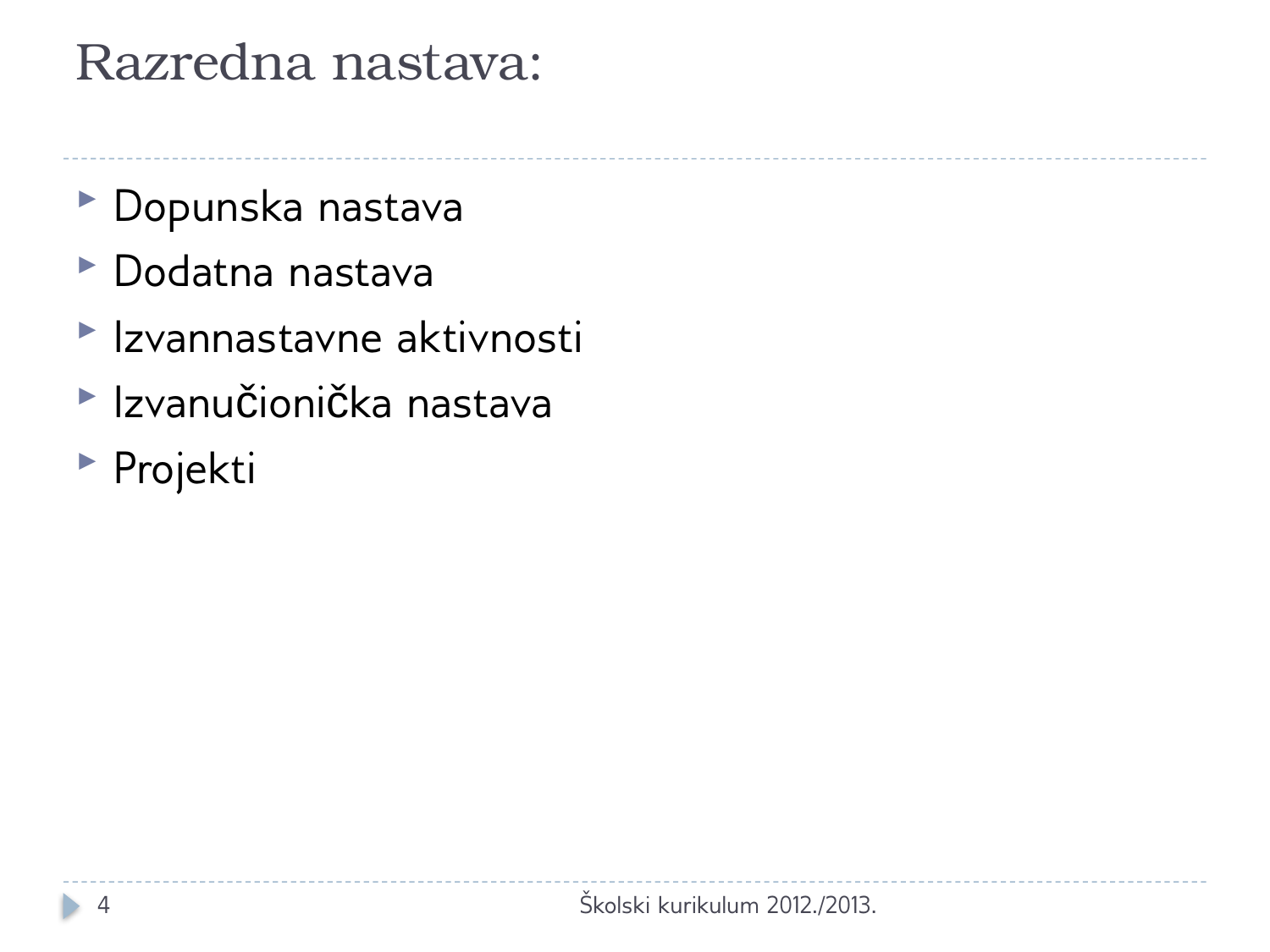

# Razredna nastava:
Dopunska nastava
Dodatna nastava
Izvannastavne aktivnosti
Izvanučionička nastava
Projekti

4
Školski kurikulum 2012./2013.